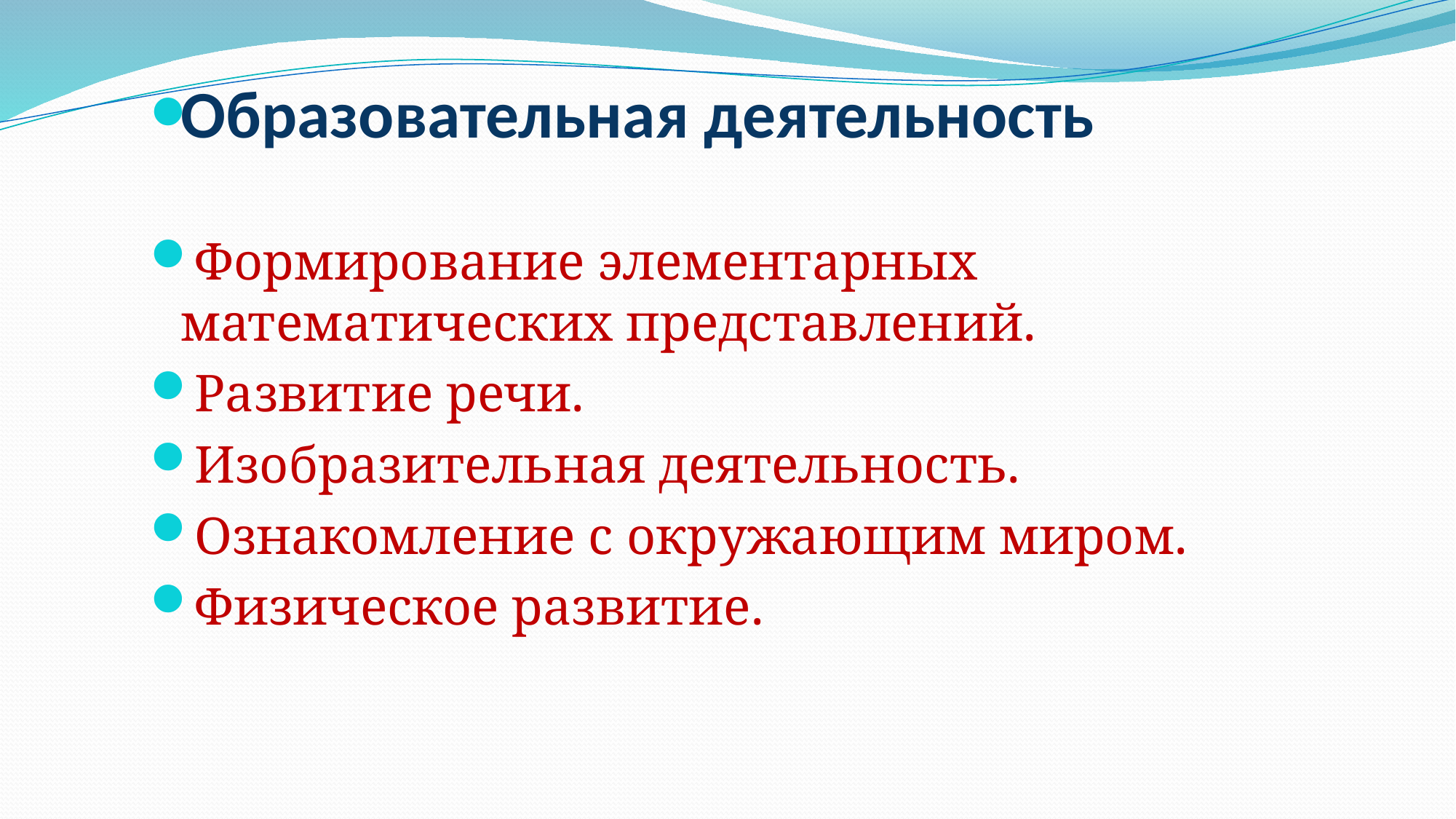

# Образовательная деятельность

Формирование элементарных математических представлений.
Развитие речи.
Изобразительная деятельность.
Ознакомление с окружающим миром.
Физическое развитие.